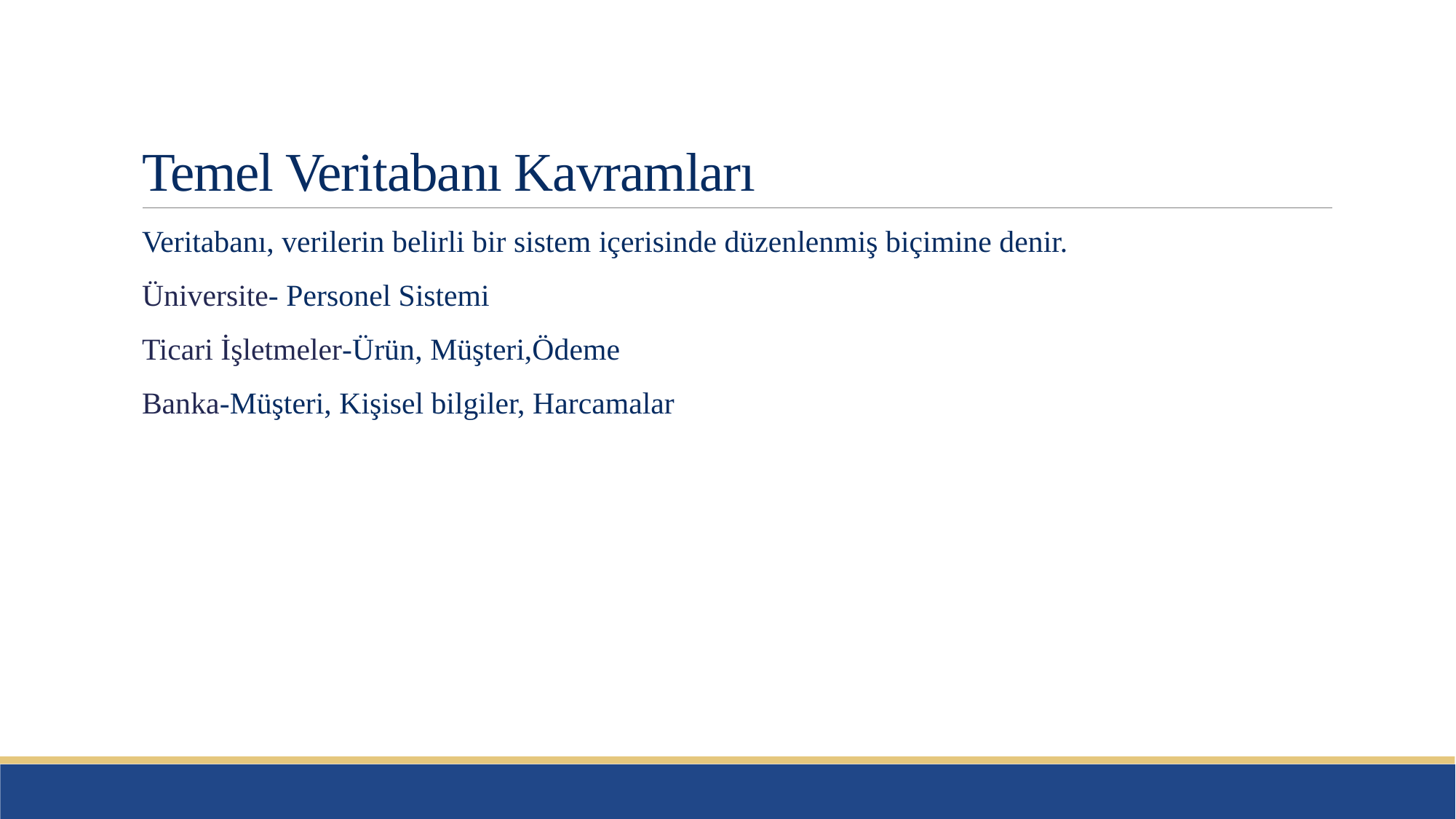

# Temel Veritabanı Kavramları
Veritabanı, verilerin belirli bir sistem içerisinde düzenlenmiş biçimine denir.
Üniversite- Personel Sistemi
Ticari İşletmeler-Ürün, Müşteri,Ödeme
Banka-Müşteri, Kişisel bilgiler, Harcamalar